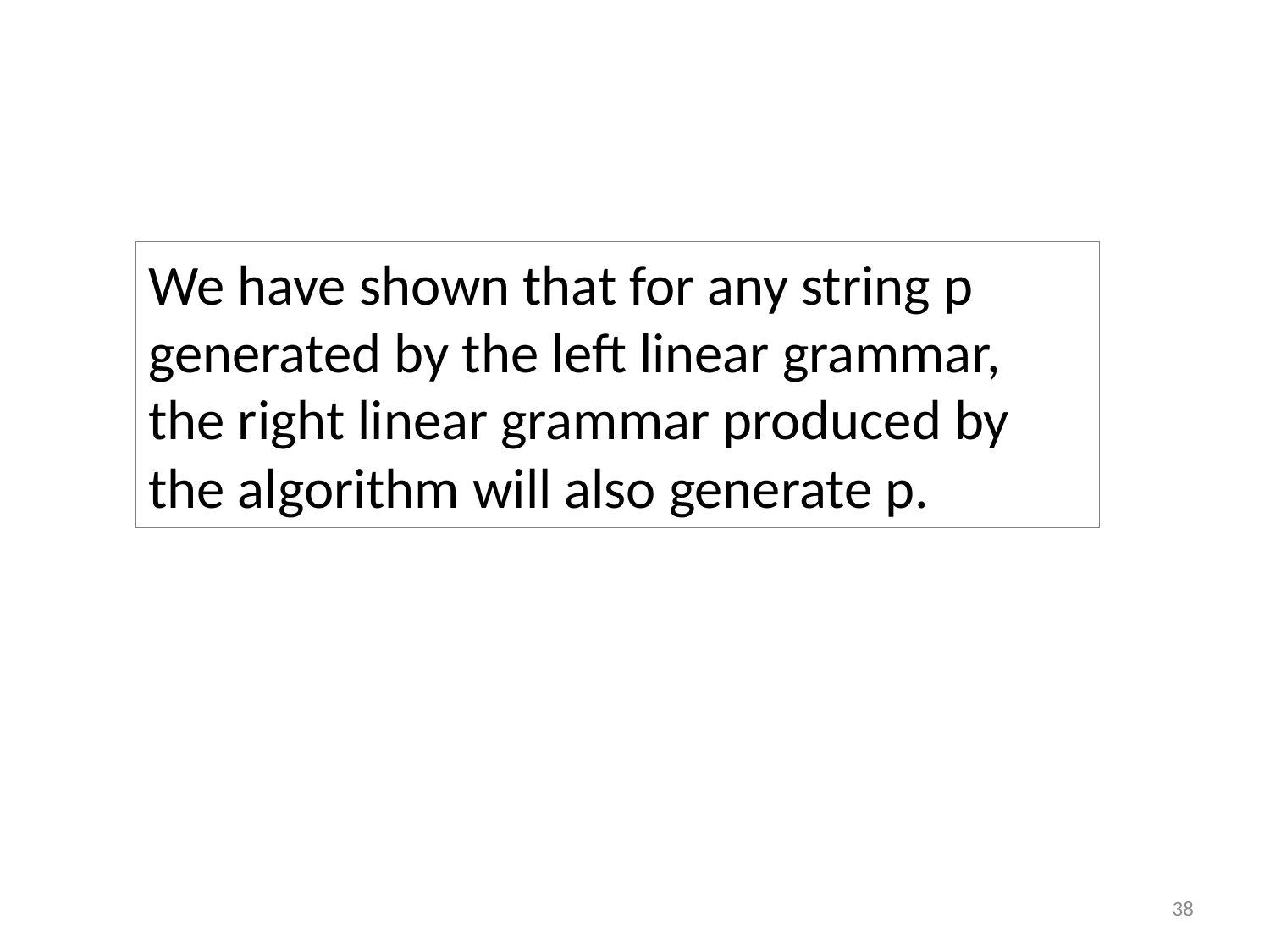

We have shown that for any string p generated by the left linear grammar, the right linear grammar produced by the algorithm will also generate p.
38